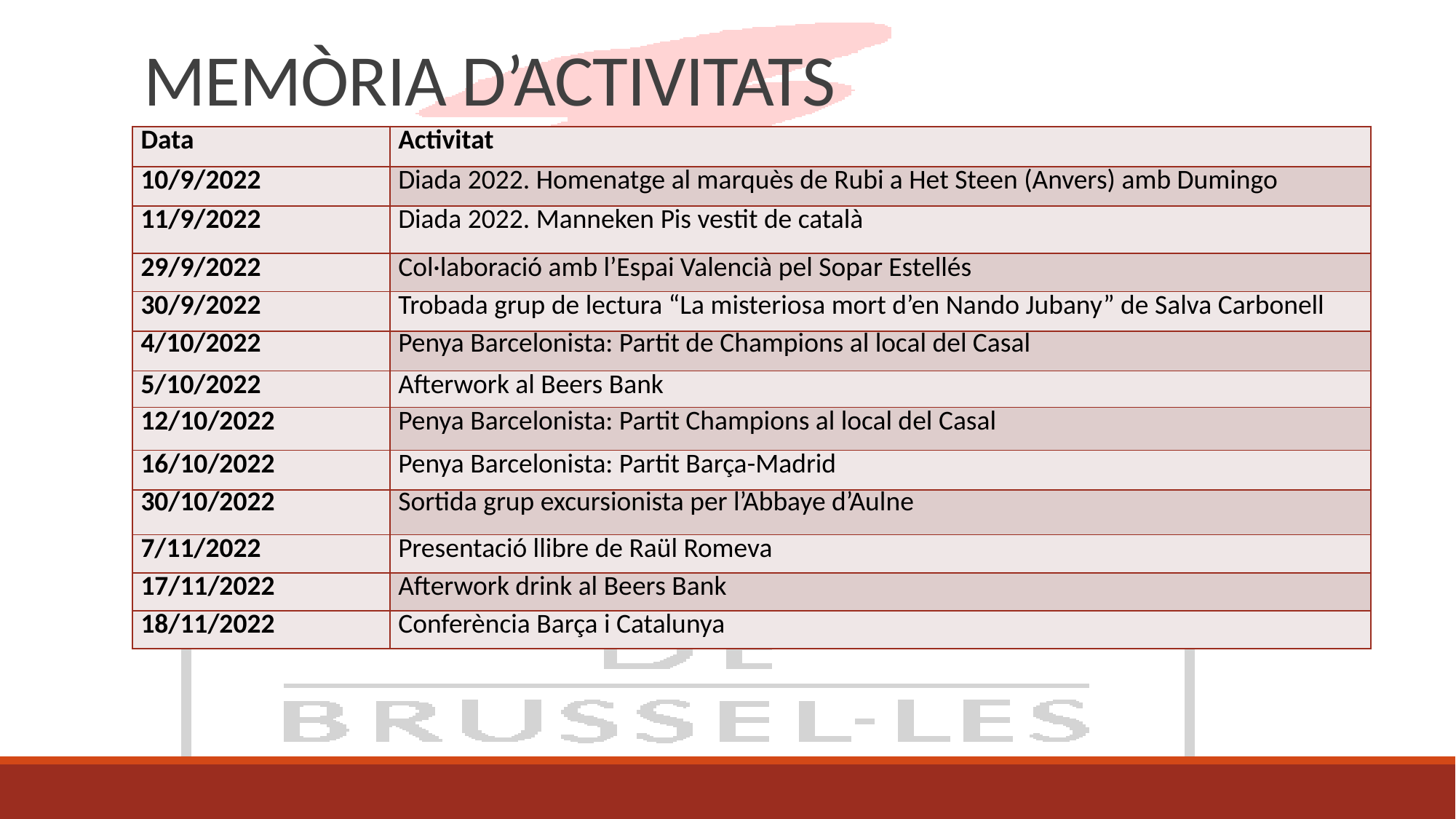

# MEMÒRIA D’ACTIVITATS
| Data | Activitat |
| --- | --- |
| 10/9/2022 | Diada 2022. Homenatge al marquès de Rubi a Het Steen (Anvers) amb Dumingo |
| 11/9/2022 | Diada 2022. Manneken Pis vestit de català |
| 29/9/2022 | Col·laboració amb l’Espai Valencià pel Sopar Estellés |
| 30/9/2022 | Trobada grup de lectura “La misteriosa mort d’en Nando Jubany” de Salva Carbonell |
| 4/10/2022 | Penya Barcelonista: Partit de Champions al local del Casal |
| 5/10/2022 | Afterwork al Beers Bank |
| 12/10/2022 | Penya Barcelonista: Partit Champions al local del Casal |
| 16/10/2022 | Penya Barcelonista: Partit Barça-Madrid |
| 30/10/2022 | Sortida grup excursionista per l’Abbaye d’Aulne |
| 7/11/2022 | Presentació llibre de Raül Romeva |
| 17/11/2022 | Afterwork drink al Beers Bank |
| 18/11/2022 | Conferència Barça i Catalunya |